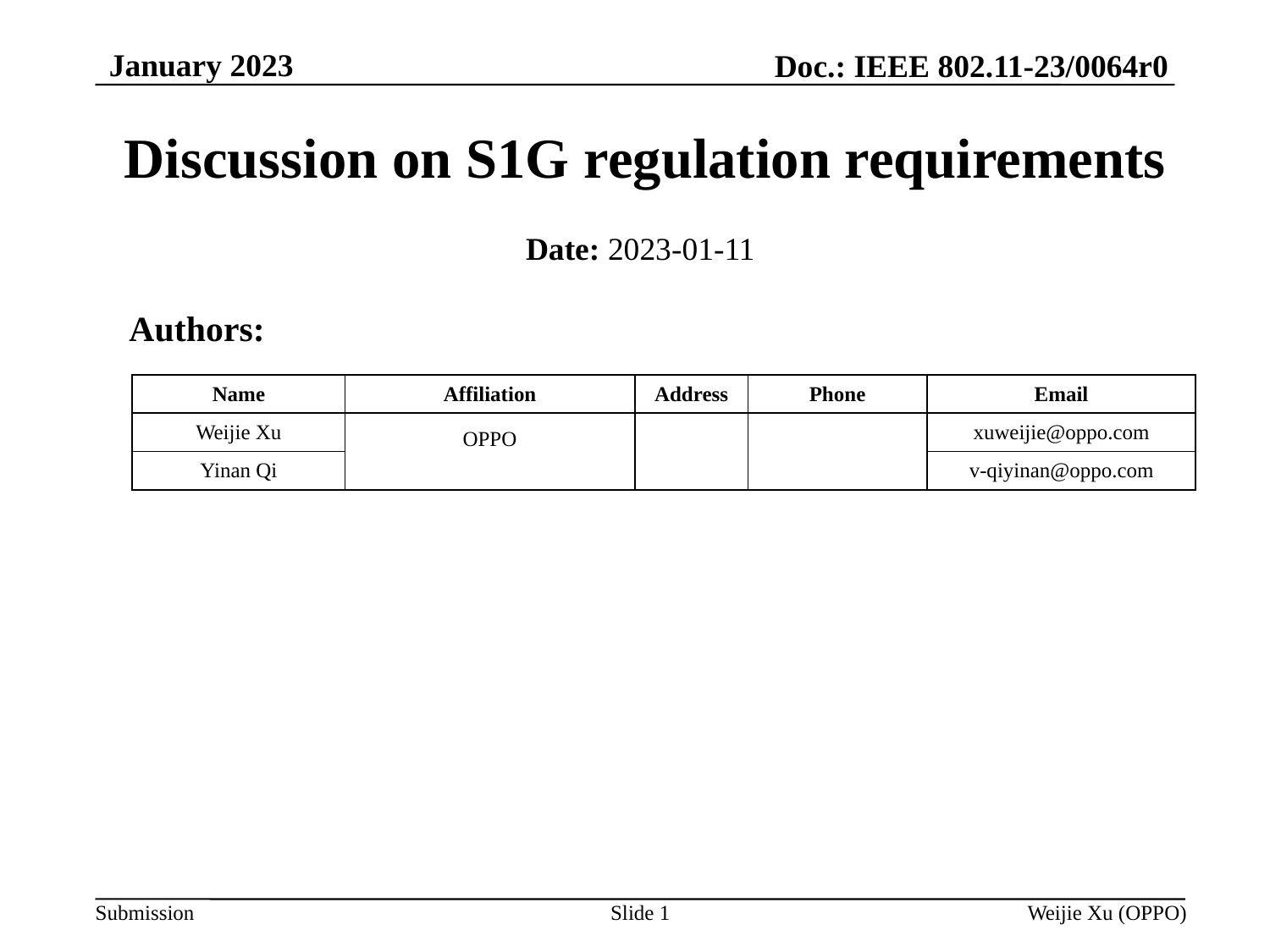

January 2023
Doc.: IEEE 802.11-23/0064r0
# Discussion on S1G regulation requirements
Date: 2023-01-11
Authors:
| Name | Affiliation | Address | Phone | Email |
| --- | --- | --- | --- | --- |
| Weijie Xu | OPPO |  |  | xuweijie@oppo.com |
| Yinan Qi |  |  |  | v-qiyinan@oppo.com |
Slide 1
Weijie Xu (OPPO)